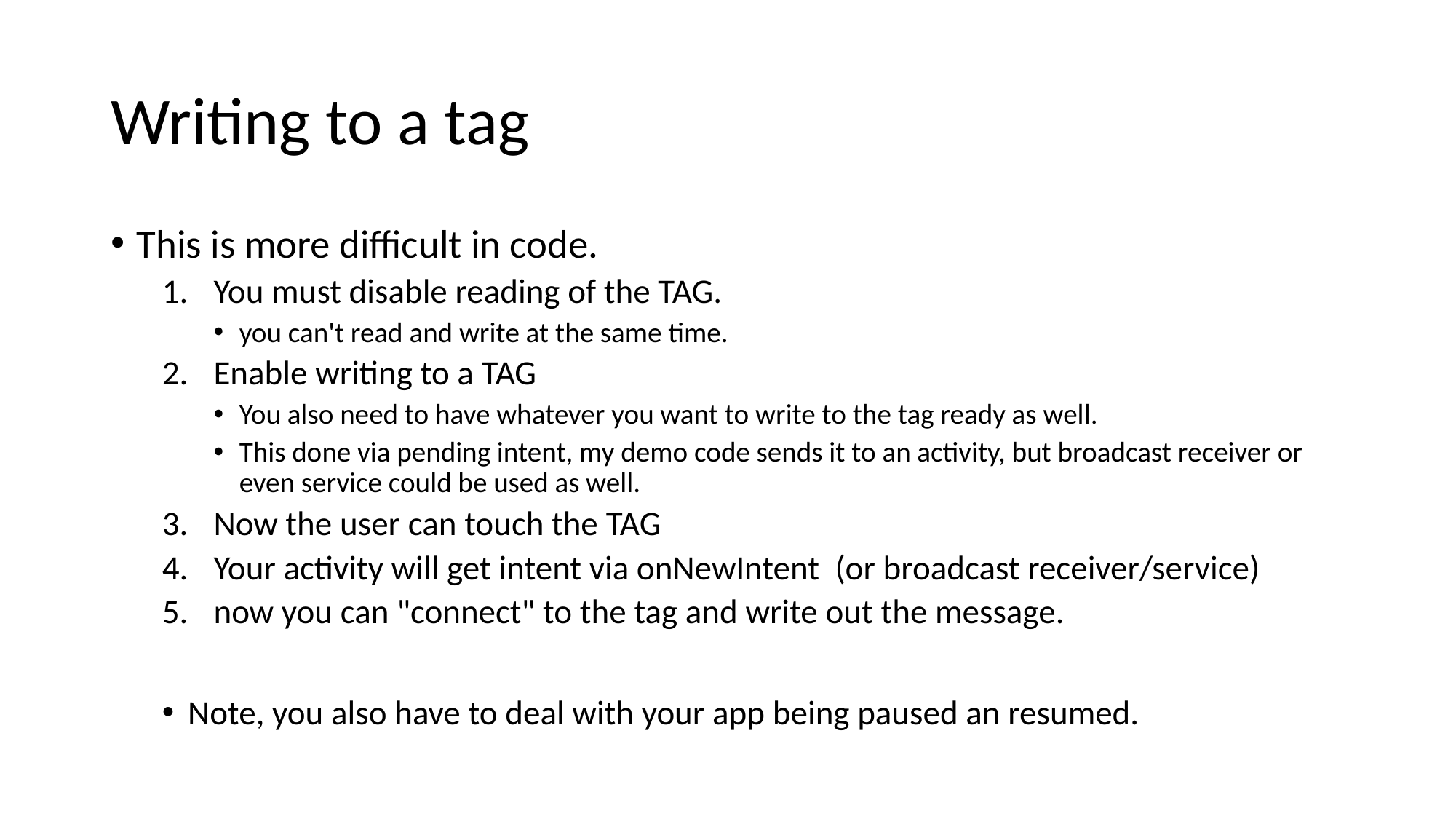

# Writing to a tag
This is more difficult in code.
You must disable reading of the TAG.
you can't read and write at the same time.
Enable writing to a TAG
You also need to have whatever you want to write to the tag ready as well.
This done via pending intent, my demo code sends it to an activity, but broadcast receiver or even service could be used as well.
Now the user can touch the TAG
Your activity will get intent via onNewIntent  (or broadcast receiver/service)
now you can "connect" to the tag and write out the message.

Note, you also have to deal with your app being paused an resumed.